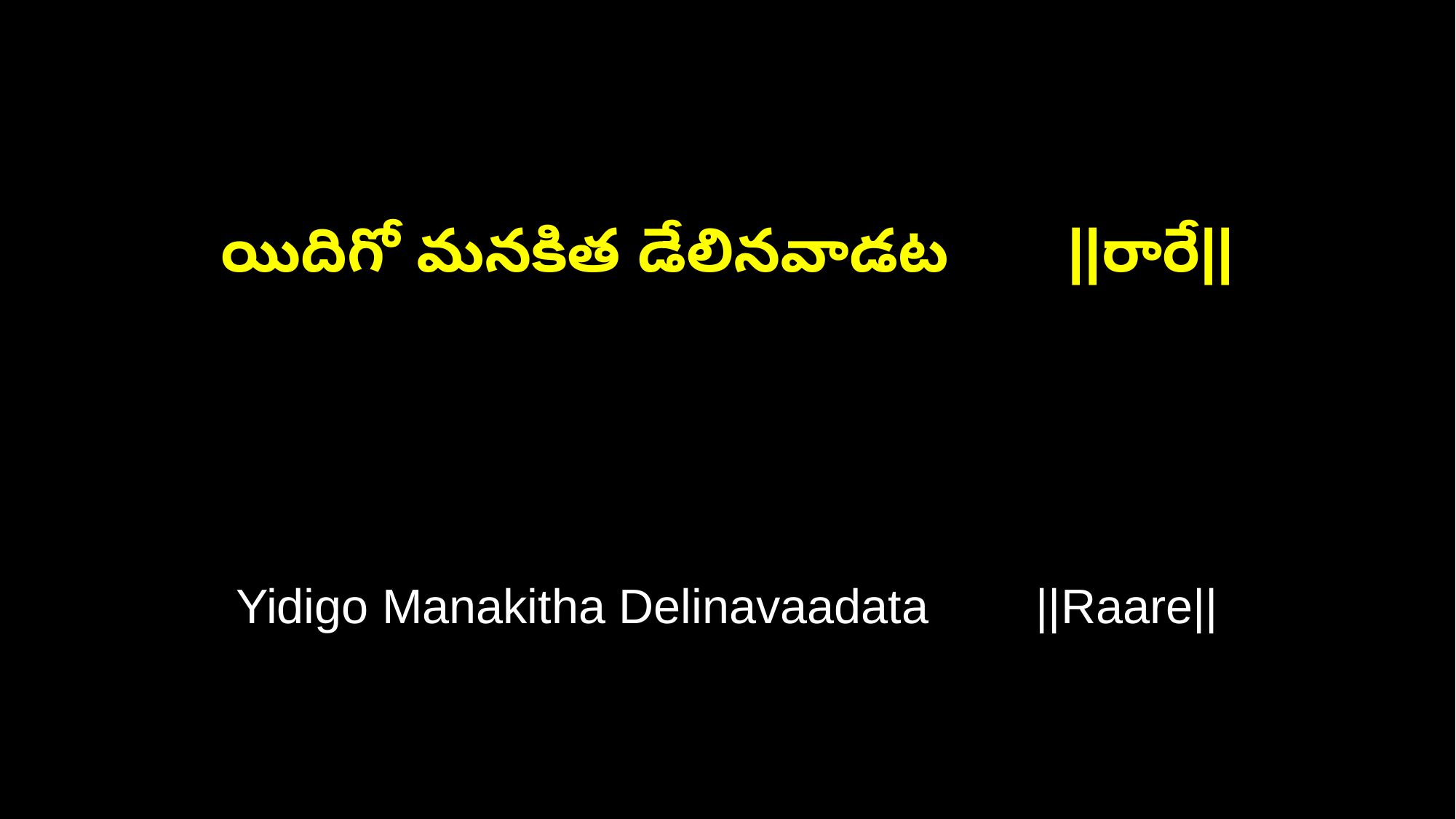

యిదిగో మనకిత డేలినవాడట       ||రారే||
Yidigo Manakitha Delinavaadata        ||Raare||